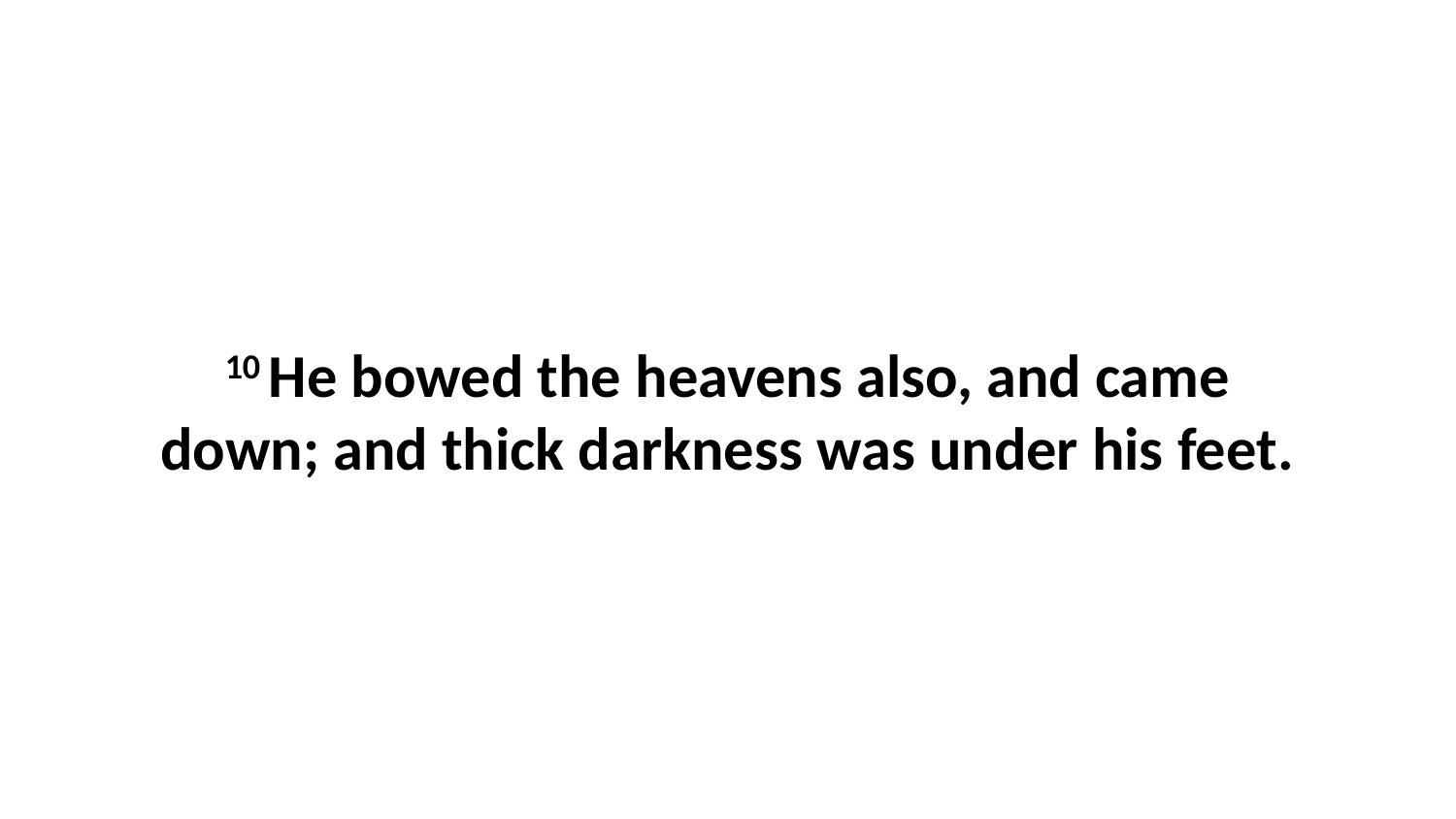

10 He bowed the heavens also, and came down; and thick darkness was under his feet.